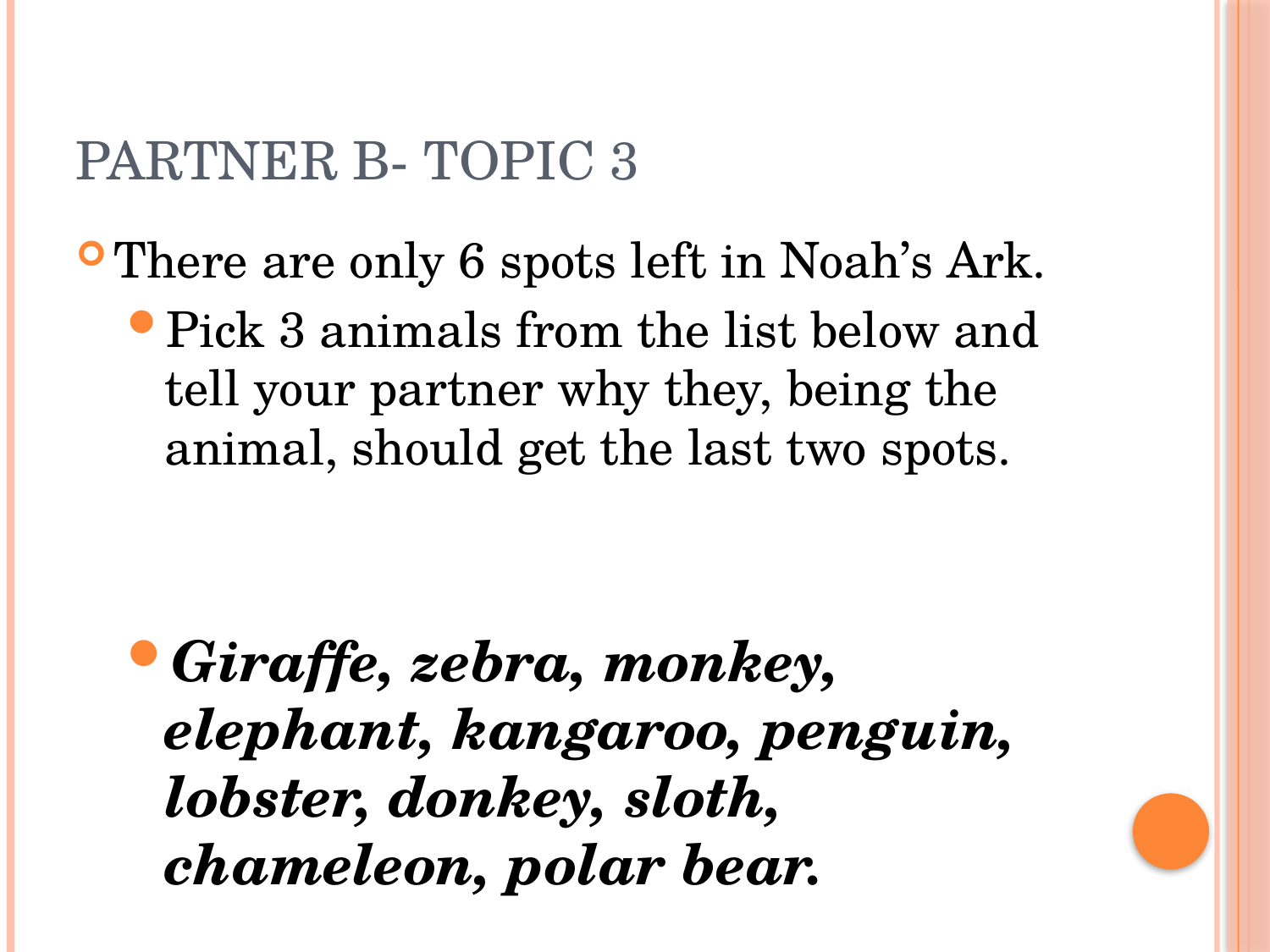

# Partner B- Topic 3
There are only 6 spots left in Noah’s Ark.
Pick 3 animals from the list below and tell your partner why they, being the animal, should get the last two spots.

Giraffe, zebra, monkey, elephant, kangaroo, penguin, lobster, donkey, sloth, chameleon, polar bear.